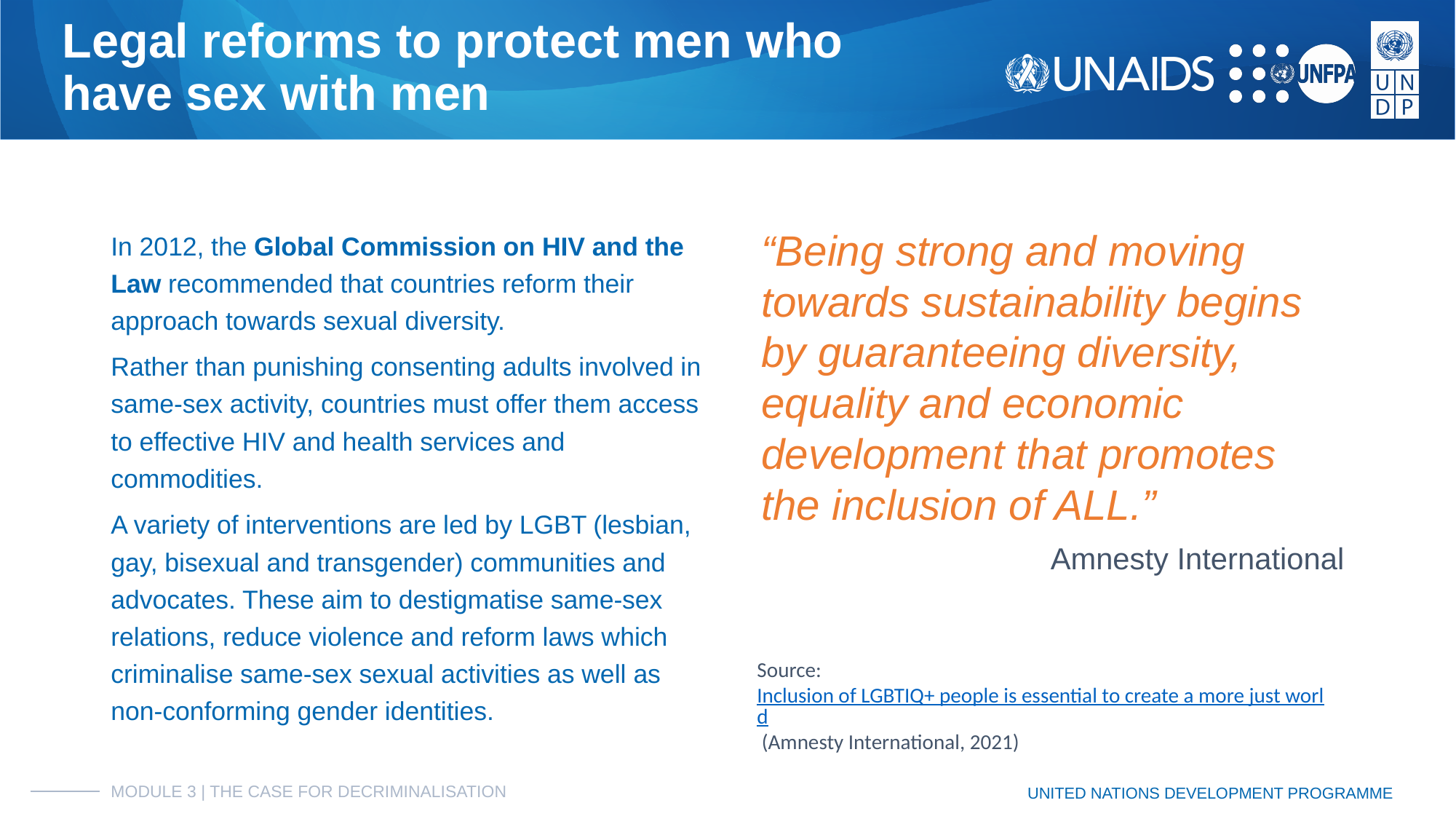

# Legal reforms to protect men who
have sex with men
In 2012, the Global Commission on HIV and the Law recommended that countries reform their approach towards sexual diversity.
Rather than punishing consenting adults involved in same-sex activity, countries must offer them access to effective HIV and health services and commodities.
A variety of interventions are led by LGBT (lesbian, gay, bisexual and transgender) communities and advocates. These aim to destigmatise same-sex relations, reduce violence and reform laws which criminalise same-sex sexual activities as well as non-conforming gender identities.
“Being strong and moving towards sustainability begins by guaranteeing diversity, equality and economic development that promotes the inclusion of ALL.”
Amnesty International

Source: Inclusion of LGBTIQ+ people is essential to create a more just world (Amnesty International, 2021)
MODULE 3 | THE CASE FOR DECRIMINALISATION